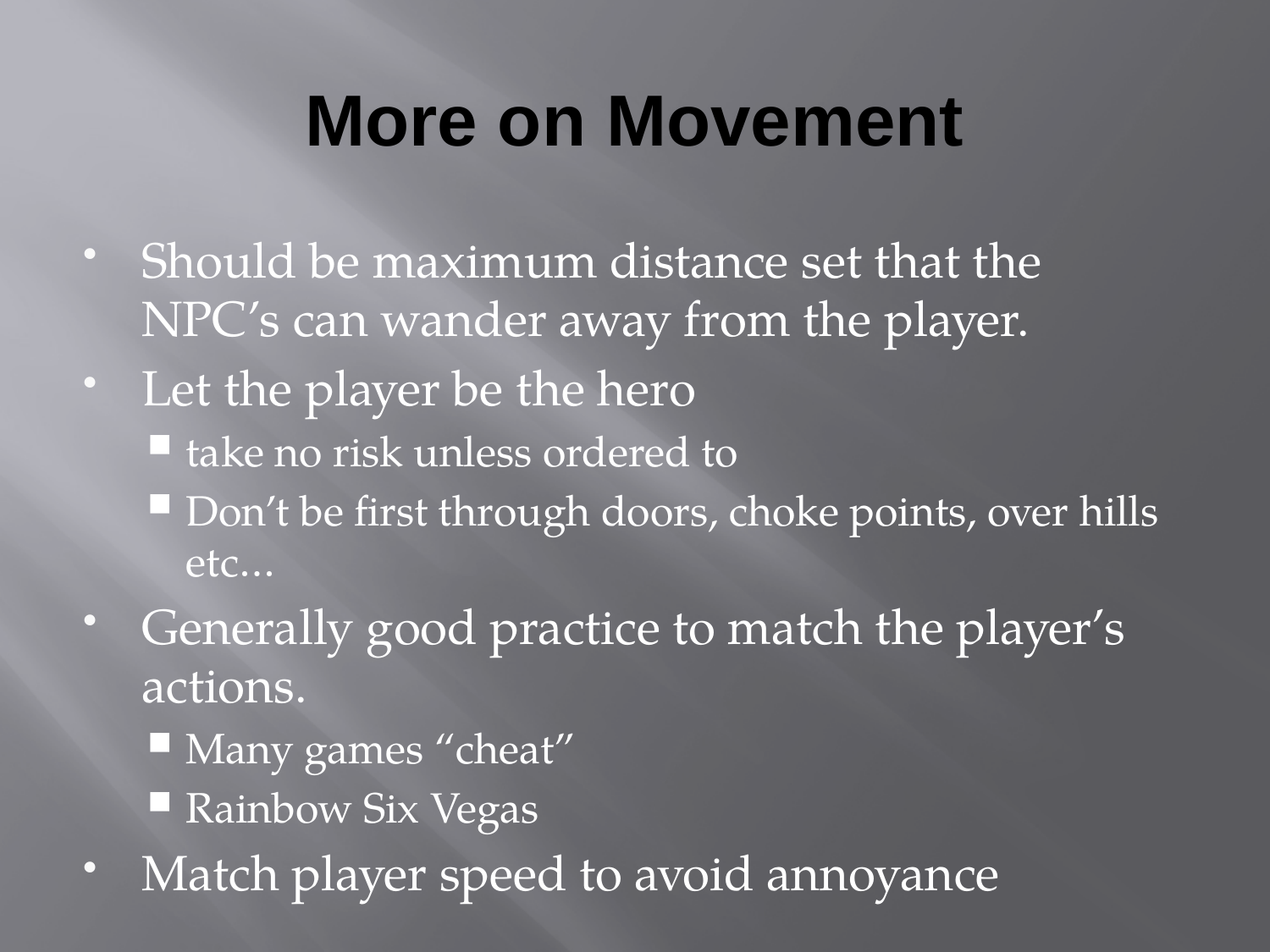

# More on Movement
Should be maximum distance set that the NPC’s can wander away from the player.
Let the player be the hero
take no risk unless ordered to
Don’t be first through doors, choke points, over hills etc…
Generally good practice to match the player’s actions.
Many games “cheat”
Rainbow Six Vegas
Match player speed to avoid annoyance